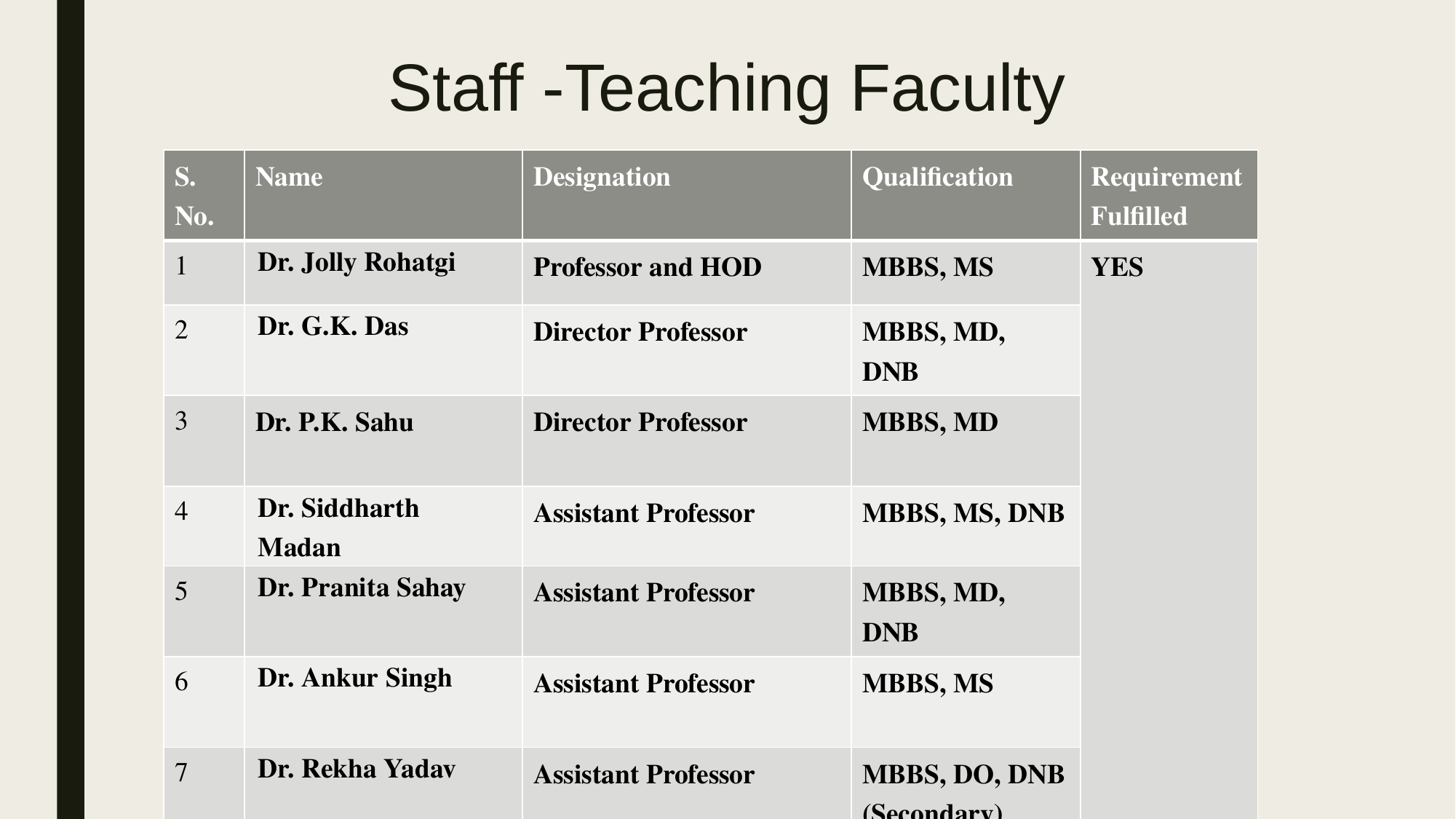

# Staff -Teaching Faculty
| S. No. | Name | Designation | Qualification | Requirement Fulfilled |
| --- | --- | --- | --- | --- |
| 1 | Dr. Jolly Rohatgi | Professor and HOD | MBBS, MS | YES |
| 2 | Dr. G.K. Das | Director Professor | MBBS, MD, DNB |  |
| 3 | Dr. P.K. Sahu | Director Professor | MBBS, MD |  |
| 4 | Dr. Siddharth Madan | Assistant Professor | MBBS, MS, DNB |  |
| 5 | Dr. Pranita Sahay | Assistant Professor | MBBS, MD, DNB |  |
| 6 | Dr. Ankur Singh | Assistant Professor | MBBS, MS |  |
| 7 | Dr. Rekha Yadav | Assistant Professor | MBBS, DO, DNB (Secondary) |  |